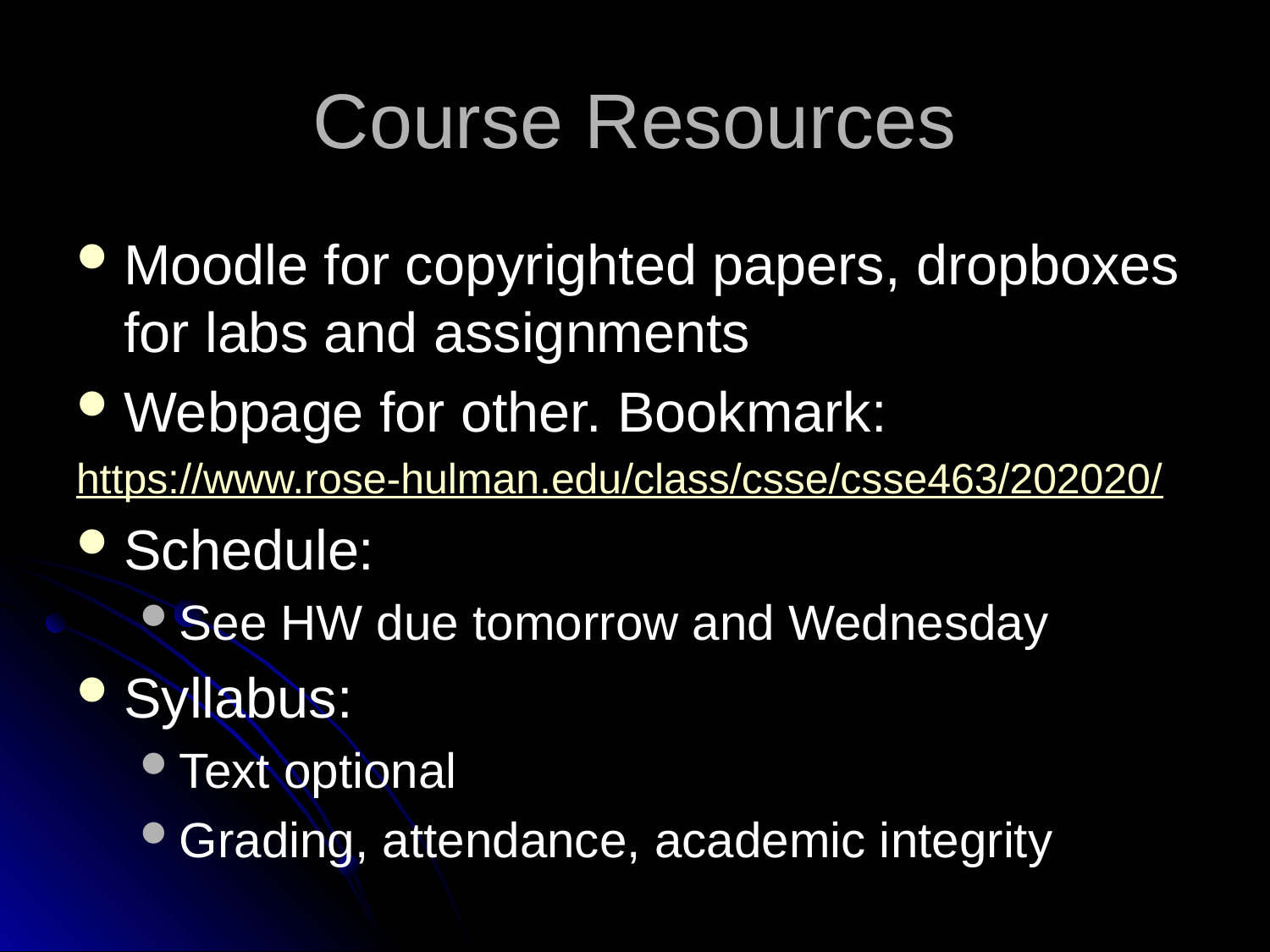

# Course Resources
Moodle for copyrighted papers, dropboxes for labs and assignments
Webpage for other. Bookmark:
https://www.rose-hulman.edu/class/csse/csse463/202020/
Schedule:
See HW due tomorrow and Wednesday
Syllabus:
Text optional
Grading, attendance, academic integrity